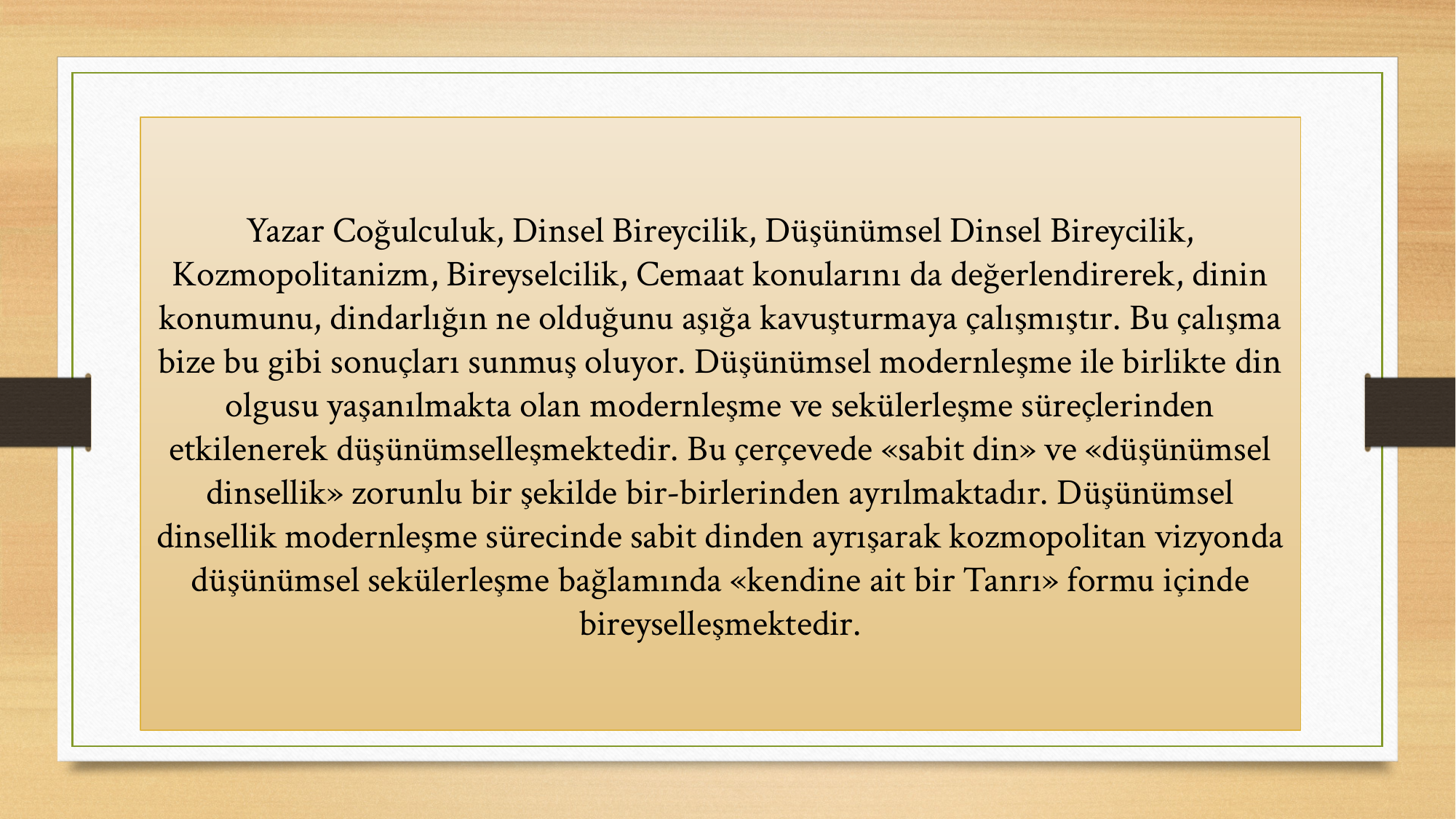

# Yazar Coğulculuk, Dinsel Bireycilik, Düşünümsel Dinsel Bireycilik, Kozmopolitanizm, Bireyselcilik, Cemaat konularını da değerlendirerek, dinin konumunu, dindarlığın ne olduğunu aşığa kavuşturmaya çalışmıştır. Bu çalışma bize bu gibi sonuçları sunmuş oluyor. Düşünümsel modernleşme ile birlikte din olgusu yaşanılmakta olan modernleşme ve sekülerleşme süreçlerinden etkilenerek düşünümselleşmektedir. Bu çerçevede «sabit din» ve «düşünümsel dinsellik» zorunlu bir şekilde bir-birlerinden ayrılmaktadır. Düşünümsel dinsellik modernleşme sürecinde sabit dinden ayrışarak kozmopolitan vizyonda düşünümsel sekülerleşme bağlamında «kendine ait bir Tanrı» formu içinde bireyselleşmektedir.